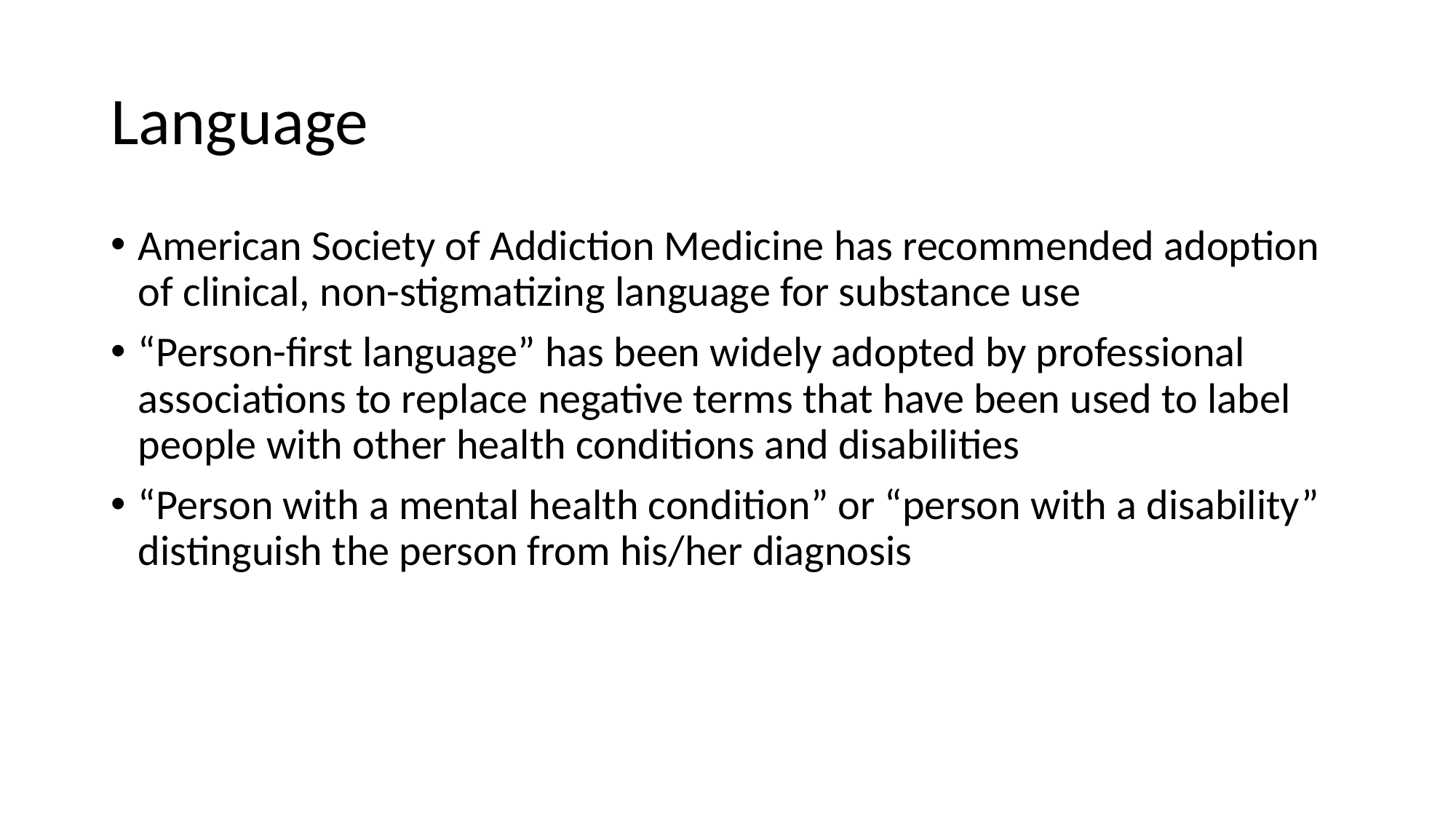

# Language
American Society of Addiction Medicine has recommended adoption of clinical, non-stigmatizing language for substance use
“Person-first language” has been widely adopted by professional associations to replace negative terms that have been used to label people with other health conditions and disabilities
“Person with a mental health condition” or “person with a disability” distinguish the person from his/her diagnosis